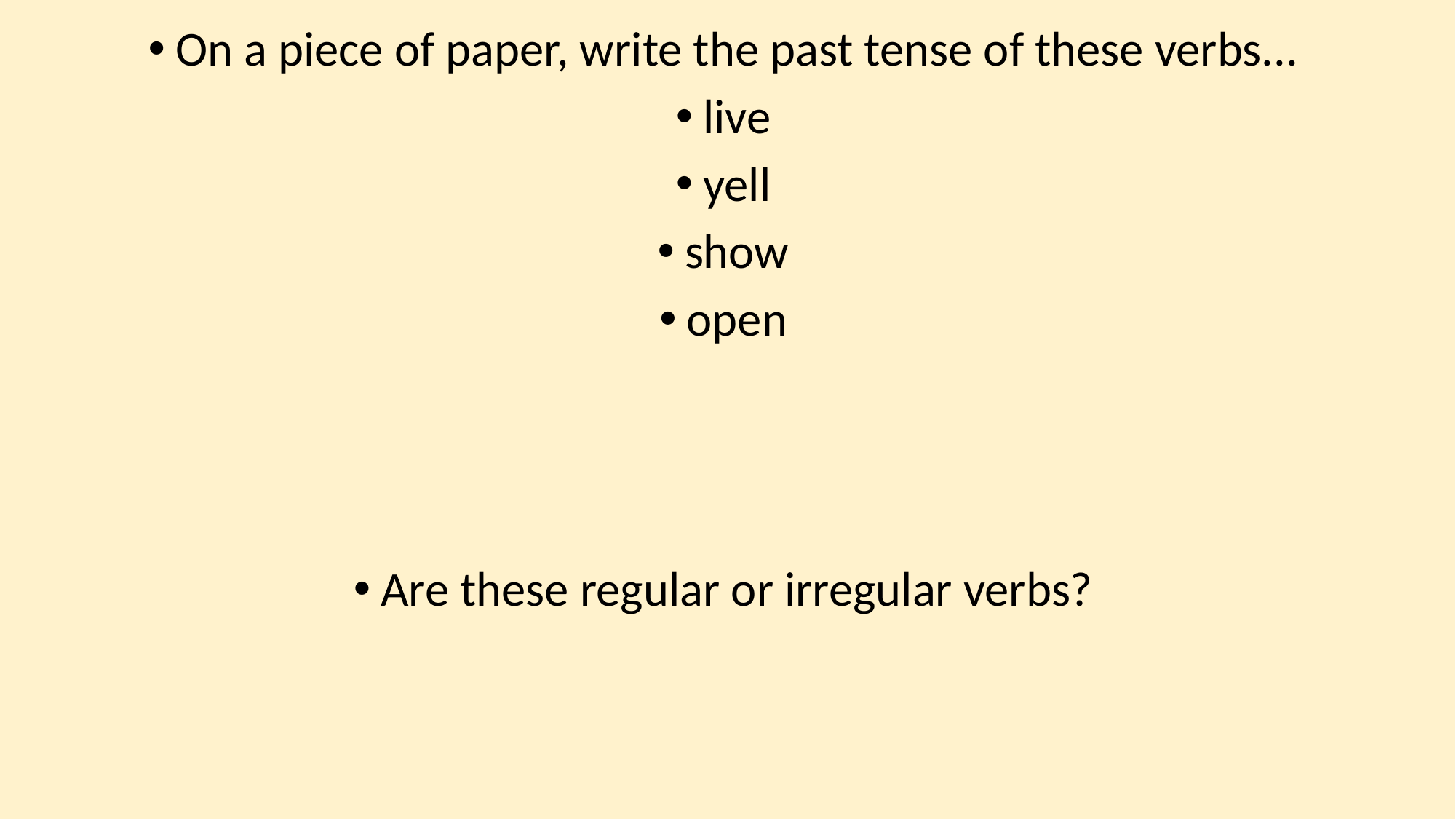

On a piece of paper, write the past tense of these verbs...
live
yell
show
open

Are these regular or irregular verbs?